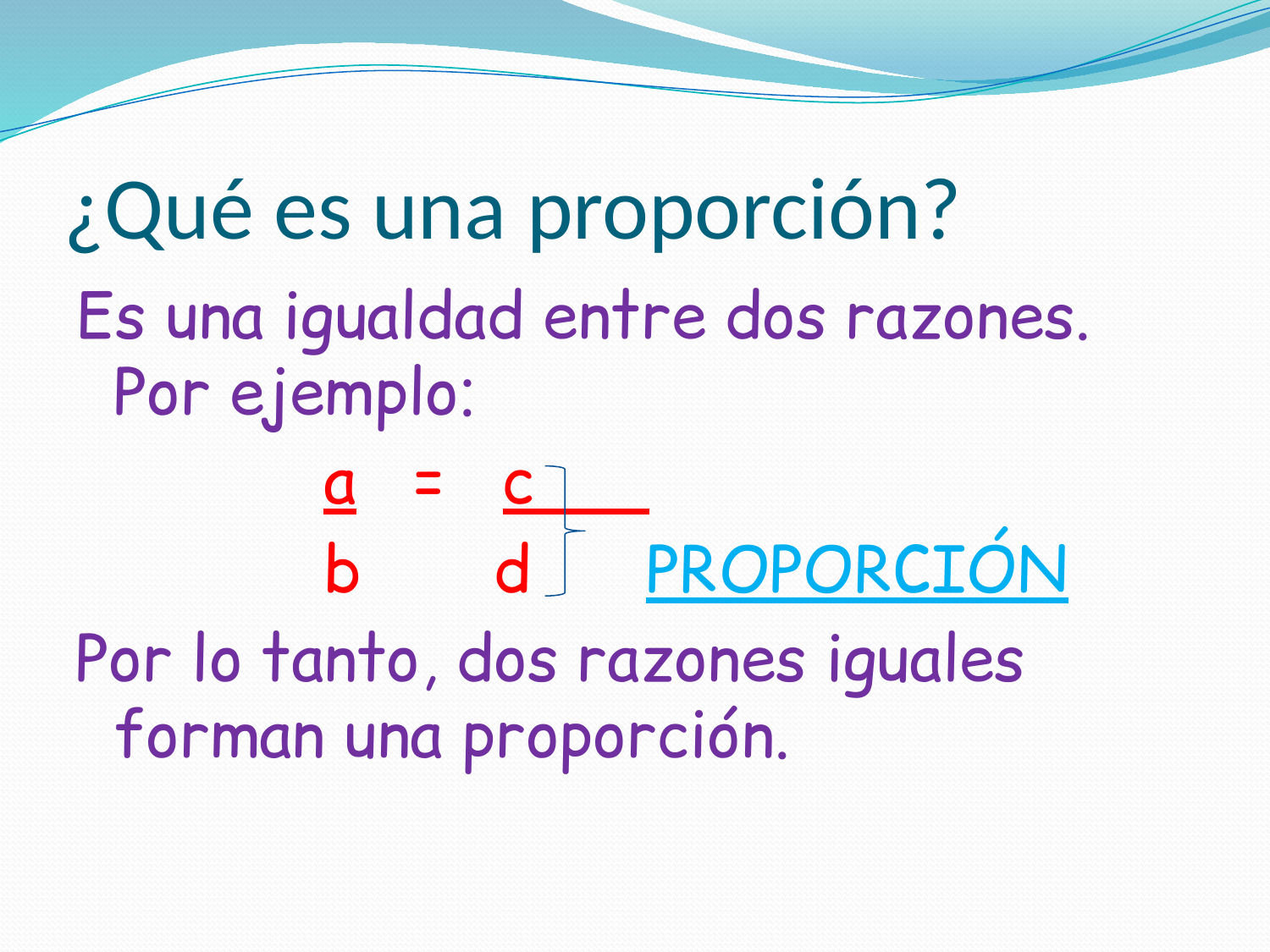

# ¿Qué es una proporción?
Es una igualdad entre dos razones. Por ejemplo:
             a   =   c
             b       d      PROPORCIÓN
Por lo tanto, dos razones iguales forman una proporción.